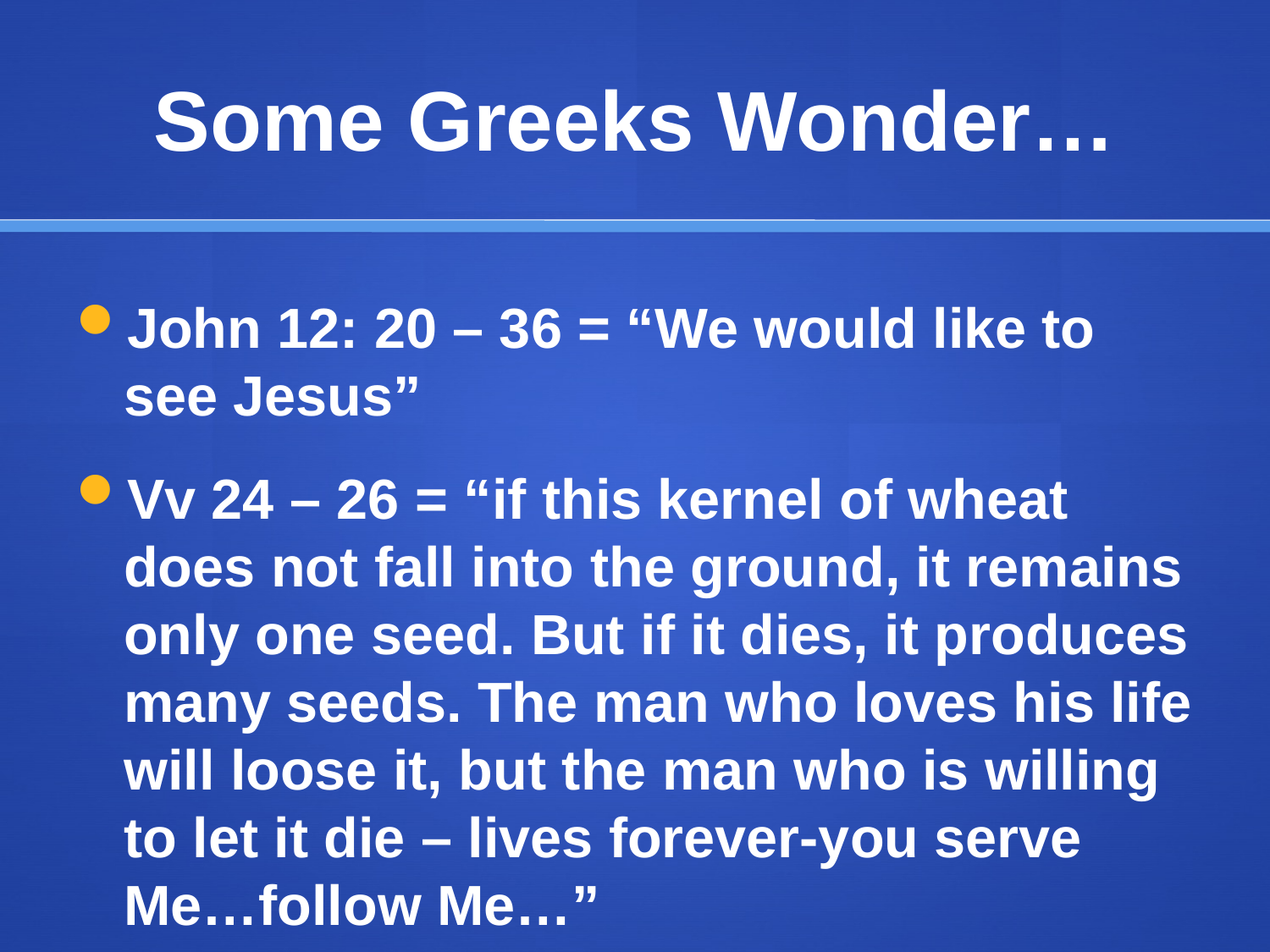

# Some Greeks Wonder…
John 12: 20 – 36 = “We would like to see Jesus”
Vv 24 – 26 = “if this kernel of wheat does not fall into the ground, it remains only one seed. But if it dies, it produces many seeds. The man who loves his life will loose it, but the man who is willing to let it die – lives forever-you serve Me…follow Me…”